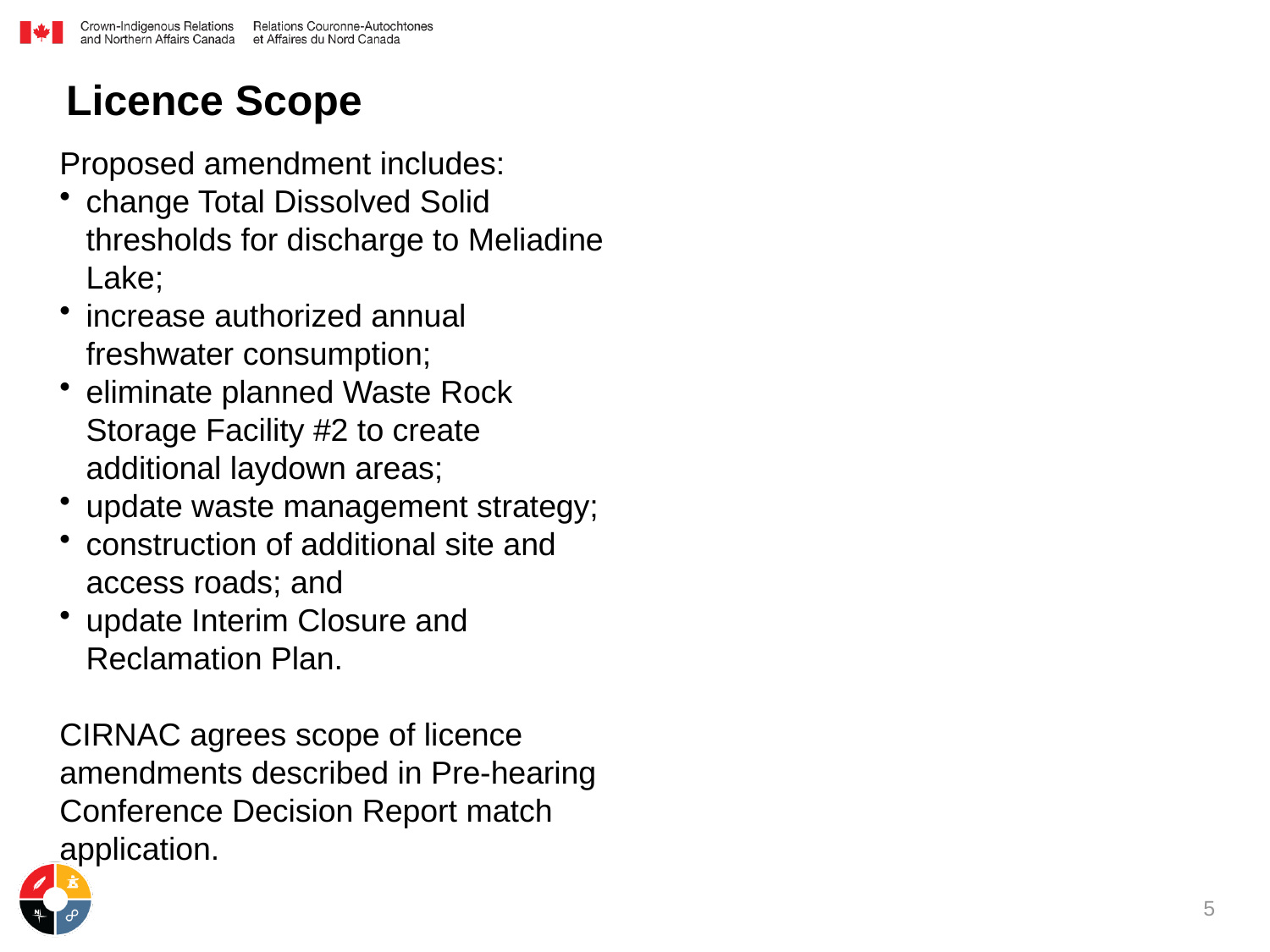

Licence Scope

Proposed amendment includes:
change Total Dissolved Solid thresholds for discharge to Meliadine Lake;
increase authorized annual freshwater consumption;
eliminate planned Waste Rock Storage Facility #2 to create additional laydown areas;
update waste management strategy;
construction of additional site and access roads; and
update Interim Closure and Reclamation Plan.

CIRNAC agrees scope of licence amendments described in Pre-hearing Conference Decision Report match application.

5